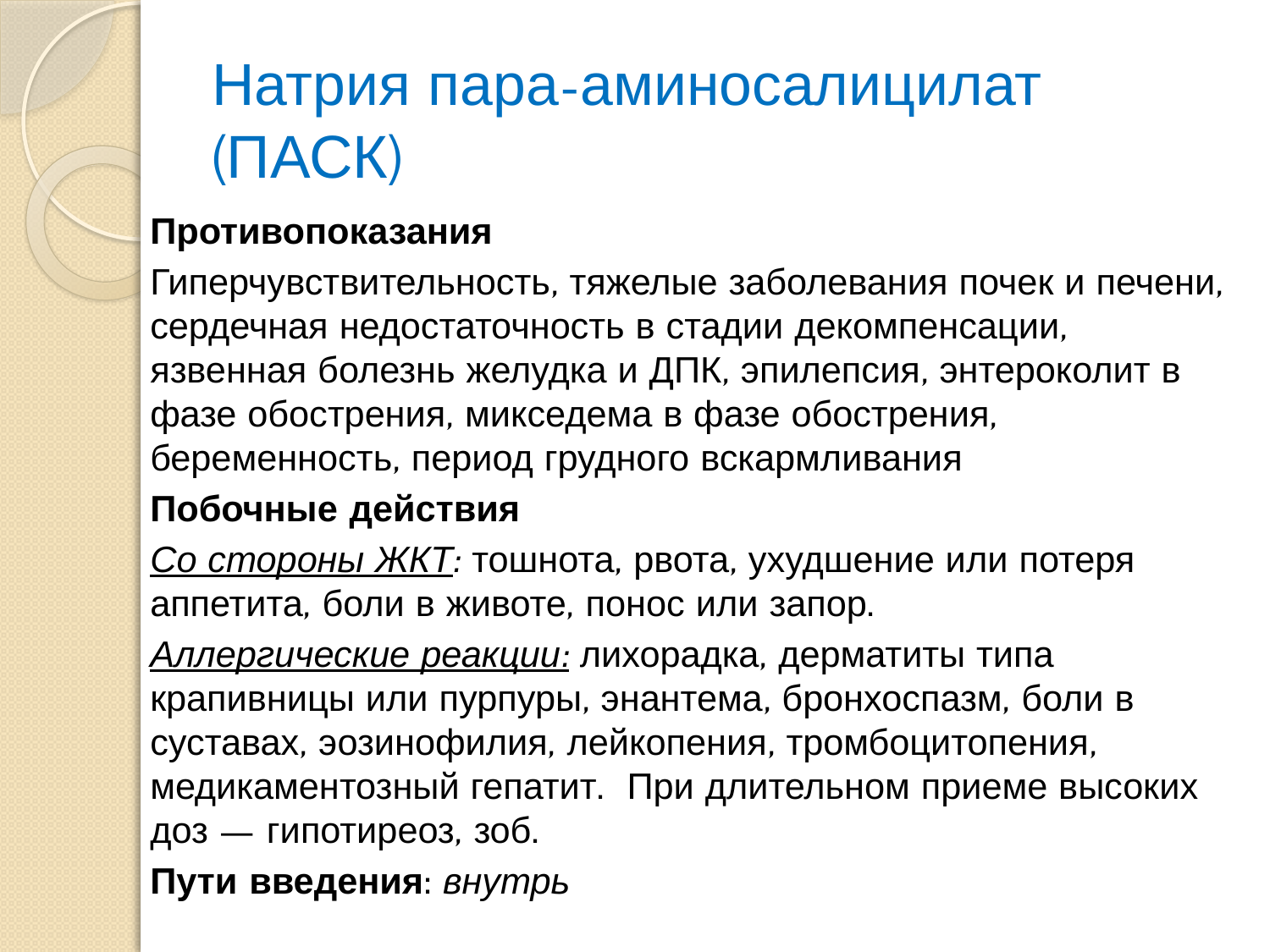

# Натрия пара-аминосалицилат (ПАСК)
Противопоказания
Гиперчувствительность, тяжелые заболевания почек и печени, сердечная недостаточность в стадии декомпенсации, язвенная болезнь желудка и ДПК, эпилепсия, энтероколит в фазе обострения, микседема в фазе обострения, беременность, период грудного вскармливания
Побочные действия
Со стороны ЖКТ: тошнота, рвота, ухудшение или потеря аппетита, боли в животе, понос или запор.
Аллергические реакции: лихорадка, дерматиты типа крапивницы или пурпуры, энантема, бронхоспазм, боли в суставах, эозинофилия, лейкопения, тромбоцитопения, медикаментозный гепатит.  При длительном приеме высоких доз — гипотиреоз, зоб.
Пути введения: внутрь